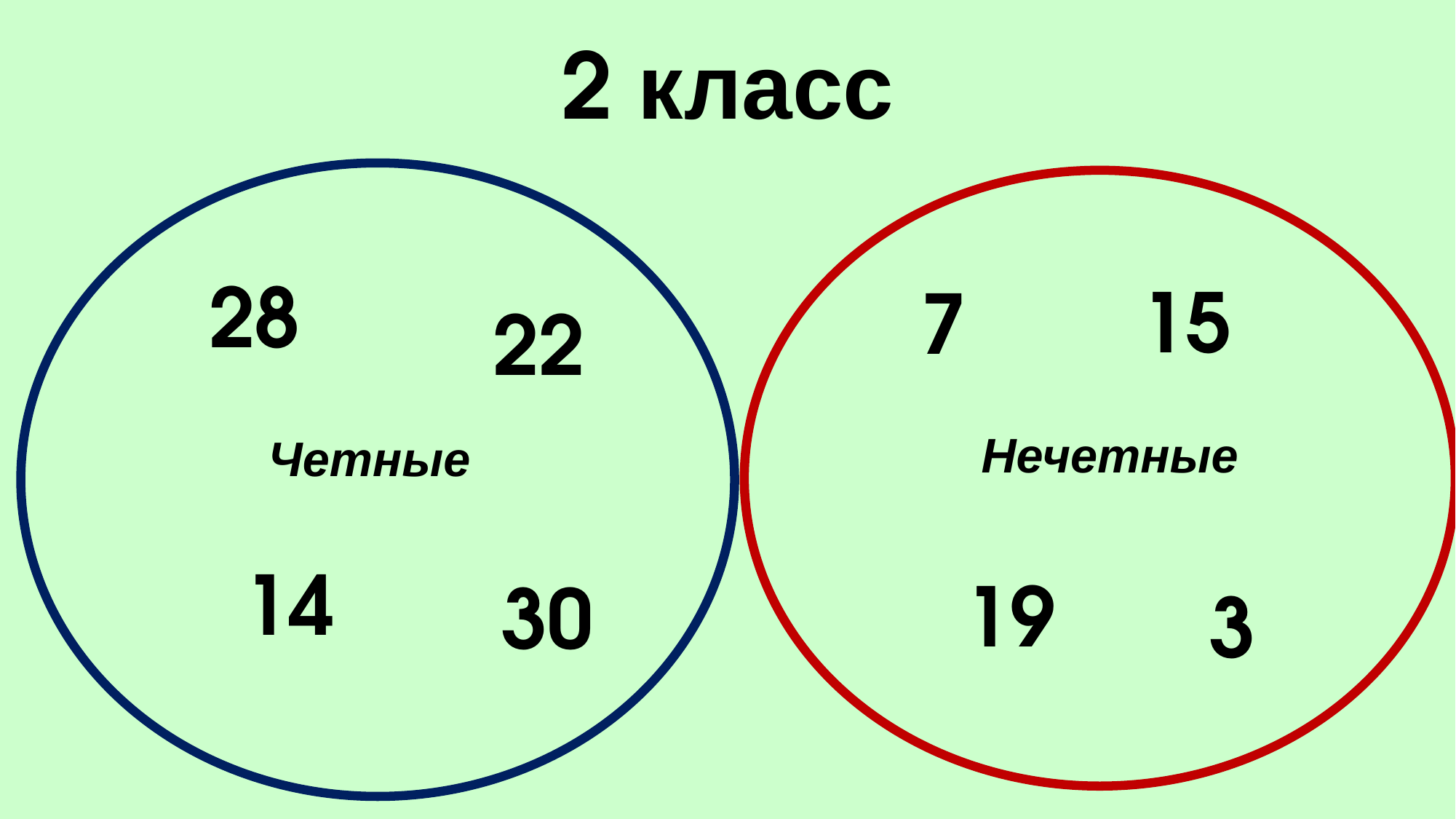

2 класс

28
15
7
22
Нечетные
Четные
14
19
30
3